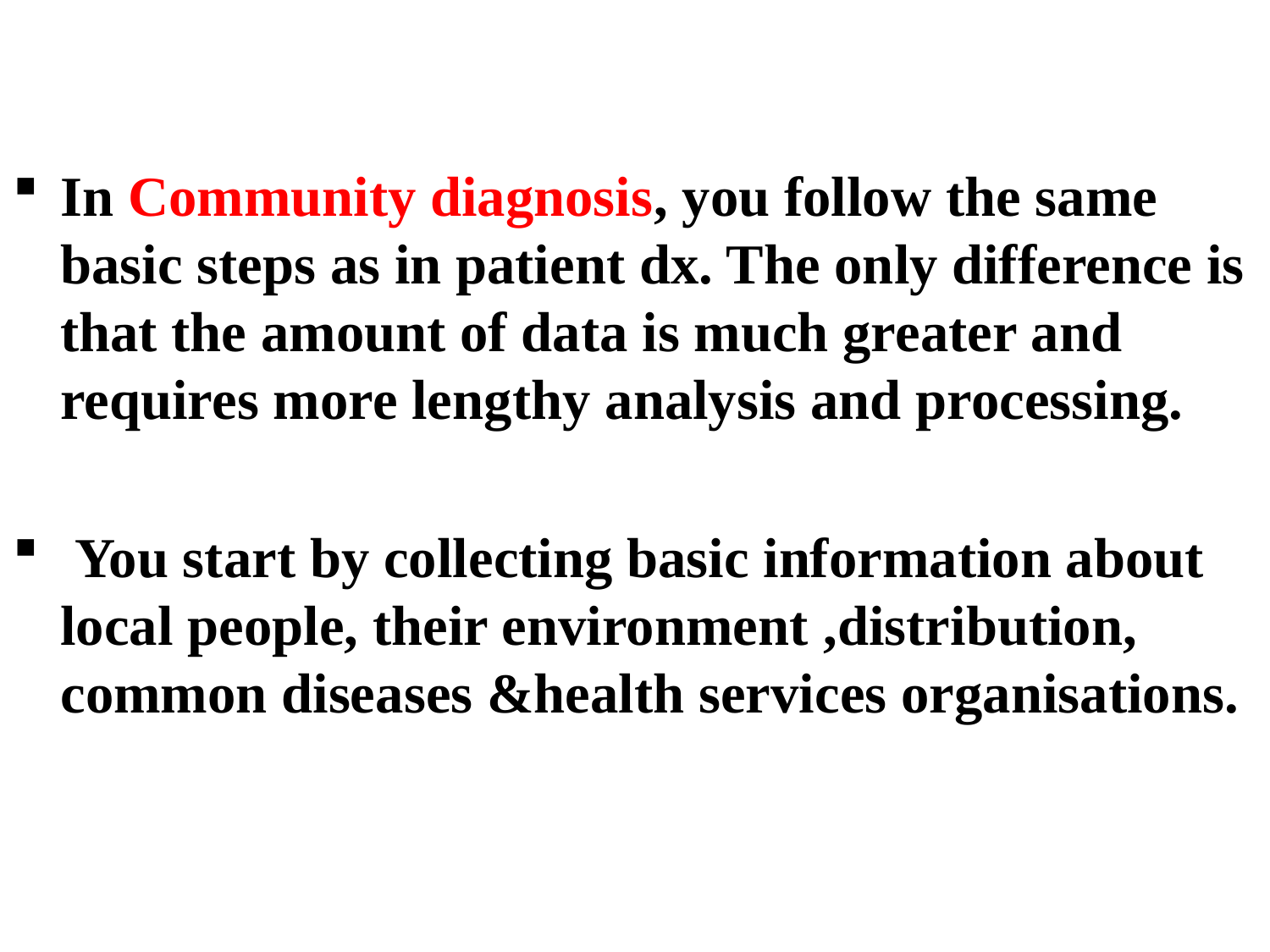

In Community diagnosis, you follow the same basic steps as in patient dx. The only difference is that the amount of data is much greater and requires more lengthy analysis and processing.

 You start by collecting basic information about local people, their environment ,distribution, common diseases &health services organisations.